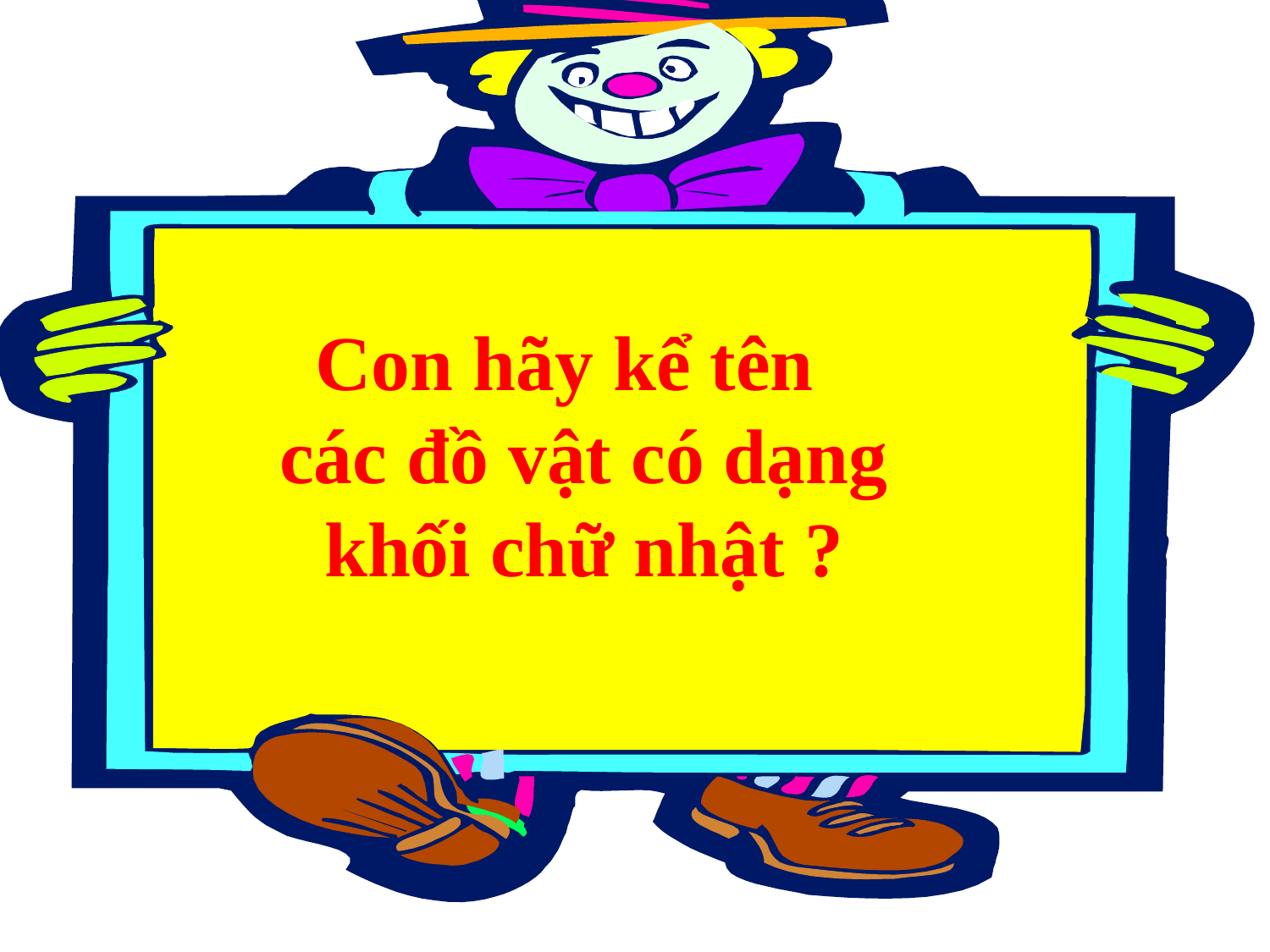

Con hãy kể tên   các đồ vật có dạng khối chữ nhật ?